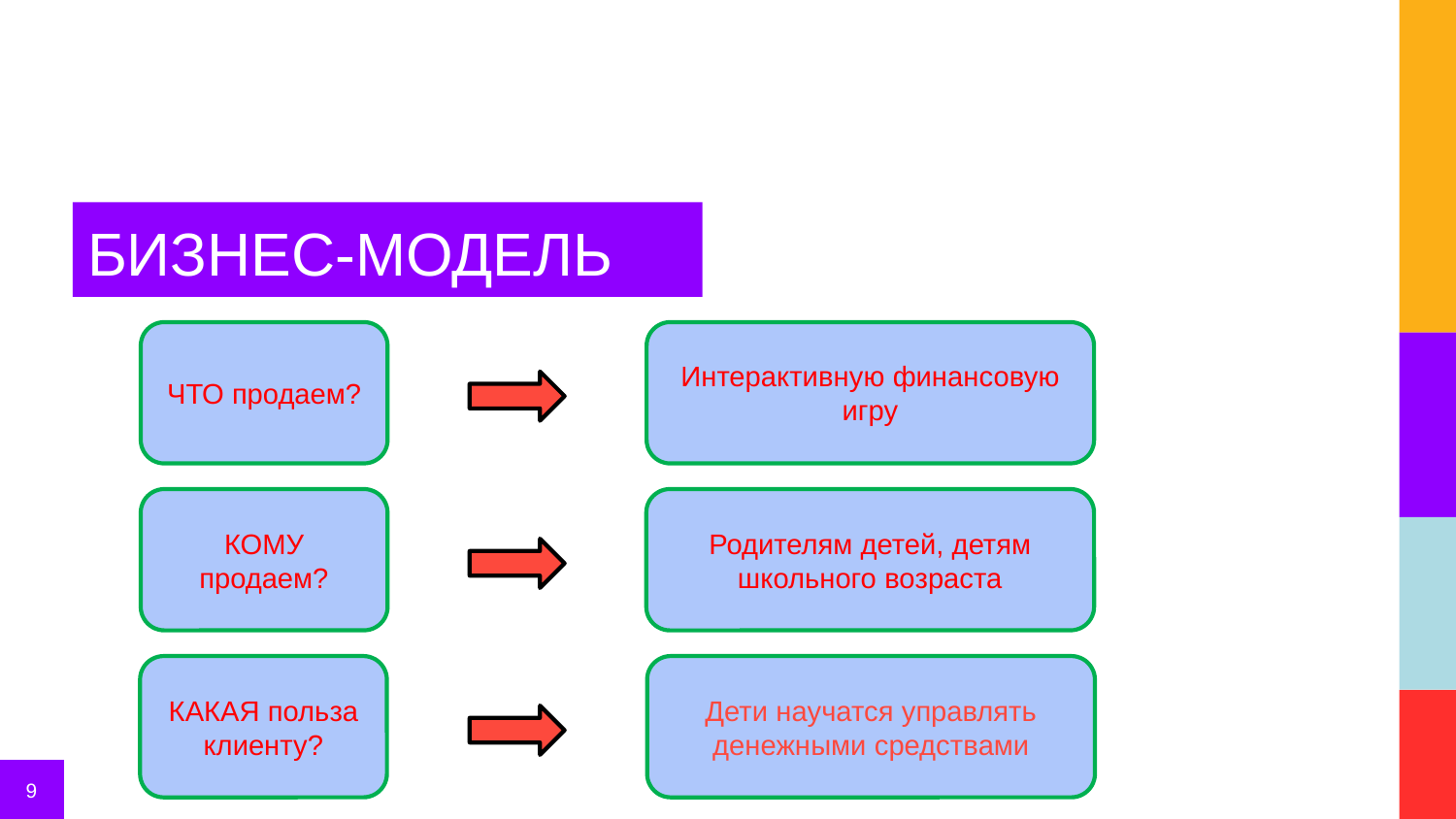

# БИЗНЕС-МОДЕЛЬ

ЧТО продаем?
Интерактивную финансовую
игру

КОМУ продаем?
Родителям детей, детям школьного возраста

КАКАЯ польза клиенту?
Дети научатся управлять денежными средствами

9